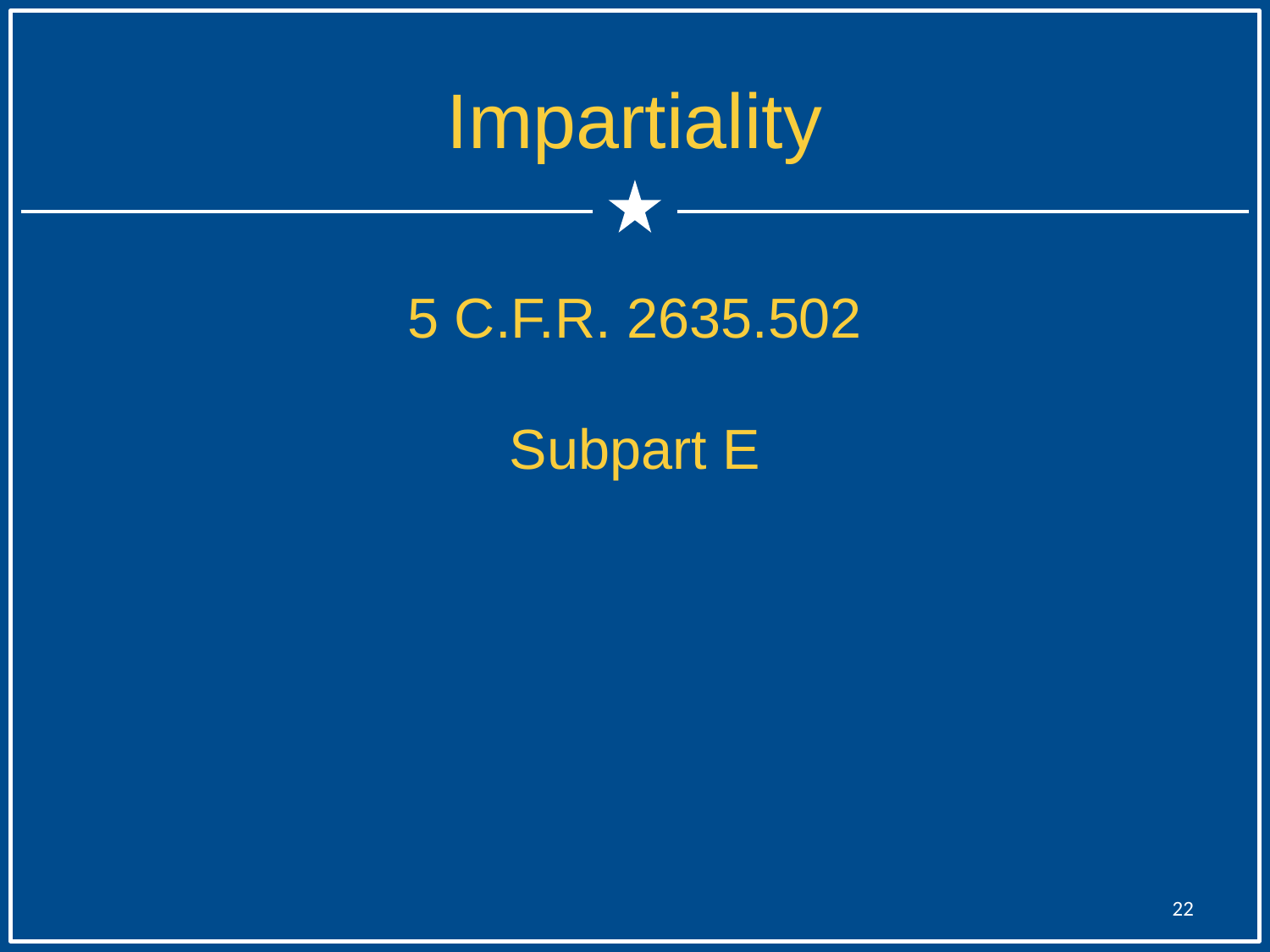

# Impartiality
5 C.F.R. 2635.502
Subpart E
22